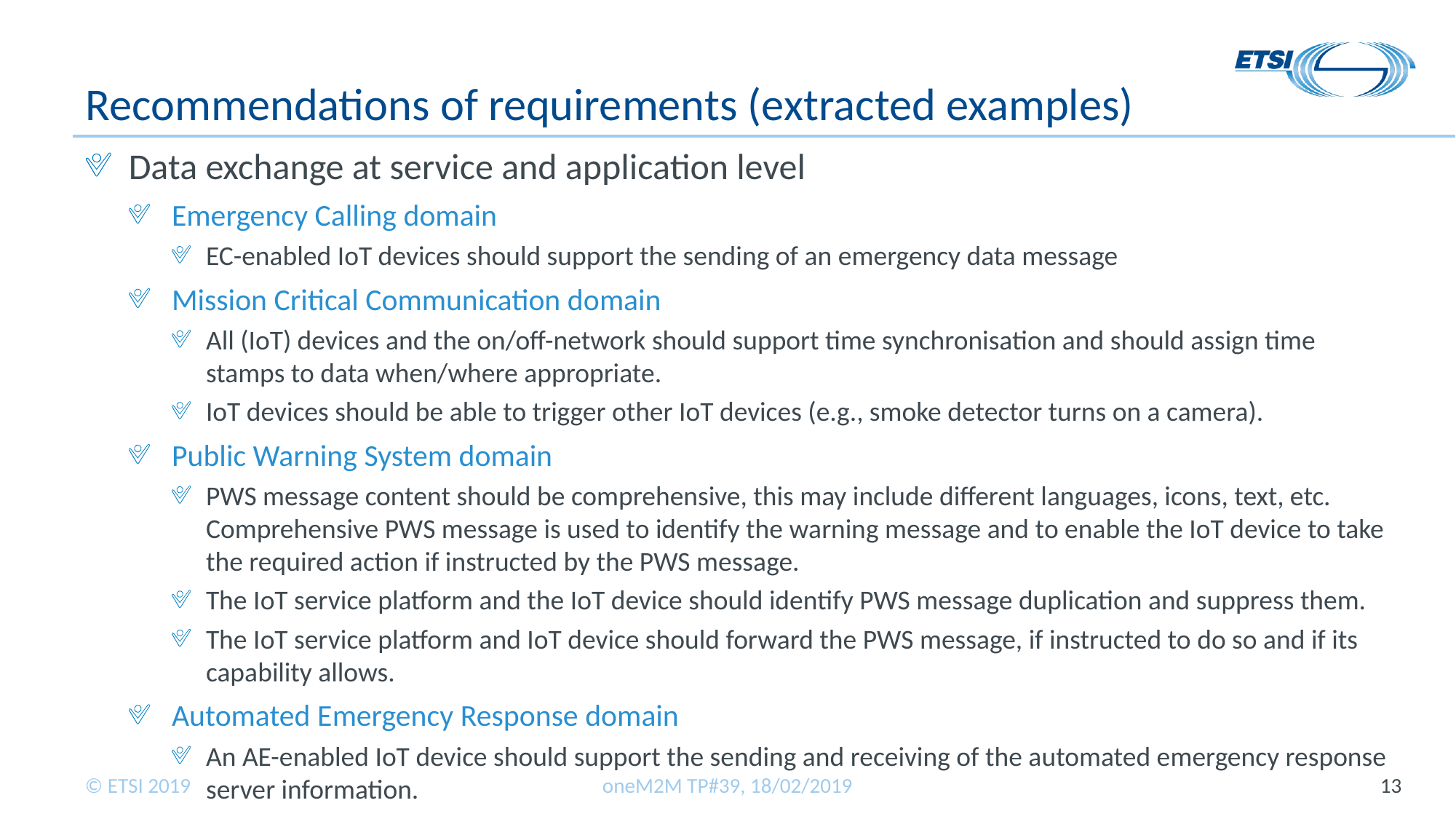

# Recommendations of requirements (extracted examples)
Data exchange at service and application level
Emergency Calling domain
EC-enabled IoT devices should support the sending of an emergency data message
Mission Critical Communication domain
All (IoT) devices and the on/off-network should support time synchronisation and should assign time stamps to data when/where appropriate.
IoT devices should be able to trigger other IoT devices (e.g., smoke detector turns on a camera).
Public Warning System domain
PWS message content should be comprehensive, this may include different languages, icons, text, etc.  Comprehensive PWS message is used to identify the warning message and to enable the IoT device to take the required action if instructed by the PWS message.
The IoT service platform and the IoT device should identify PWS message duplication and suppress them.
The IoT service platform and IoT device should forward the PWS message, if instructed to do so and if its capability allows.
Automated Emergency Response domain
An AE-enabled IoT device should support the sending and receiving of the automated emergency response server information.
oneM2M TP#39, 18/02/2019